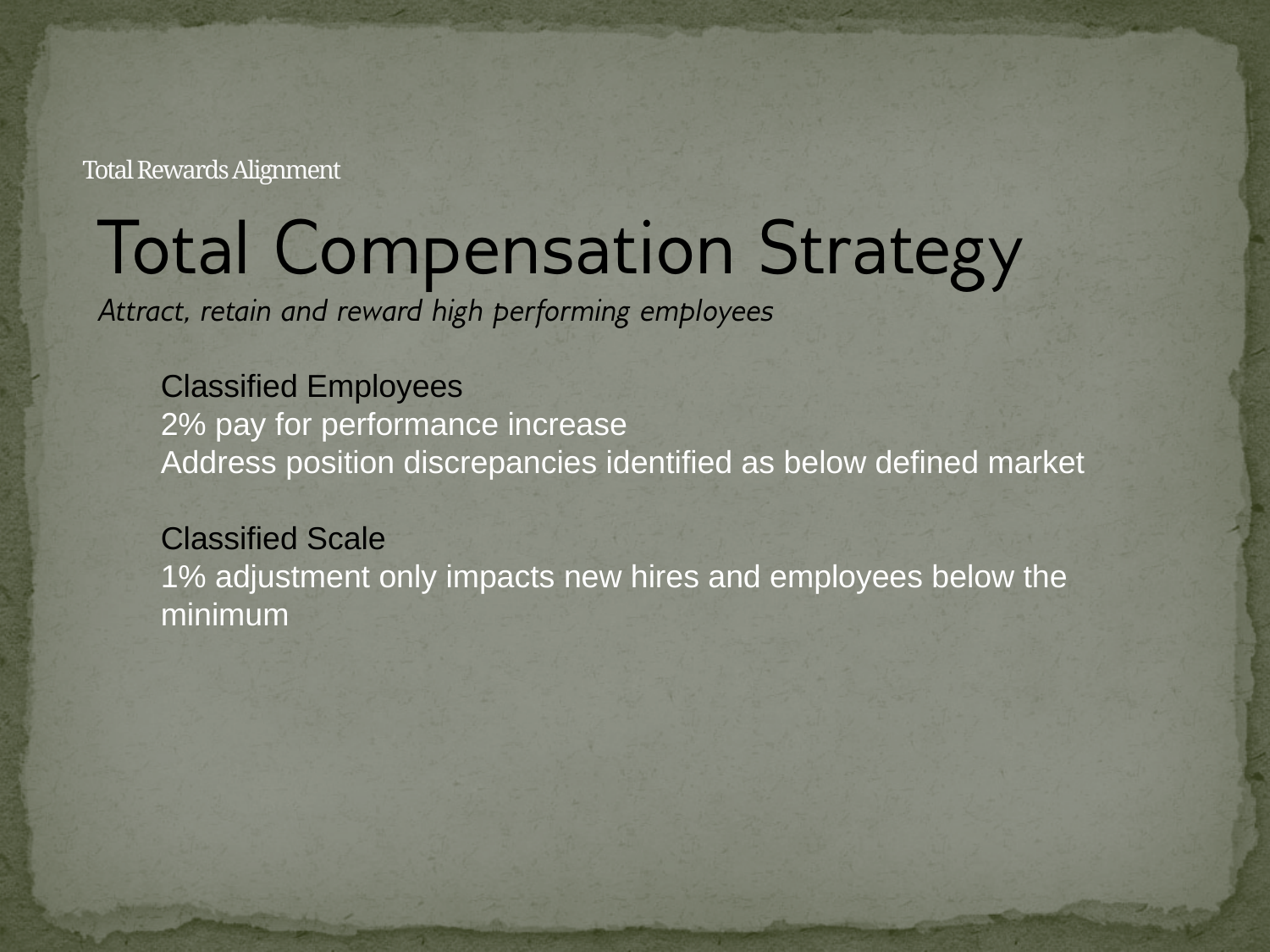

# Total Rewards Alignment
Total Compensation Strategy
Attract, retain and reward high performing employees

Classified Employees
2% pay for performance increase
Address position discrepancies identified as below defined market

Classified Scale
1% adjustment only impacts new hires and employees below the minimum